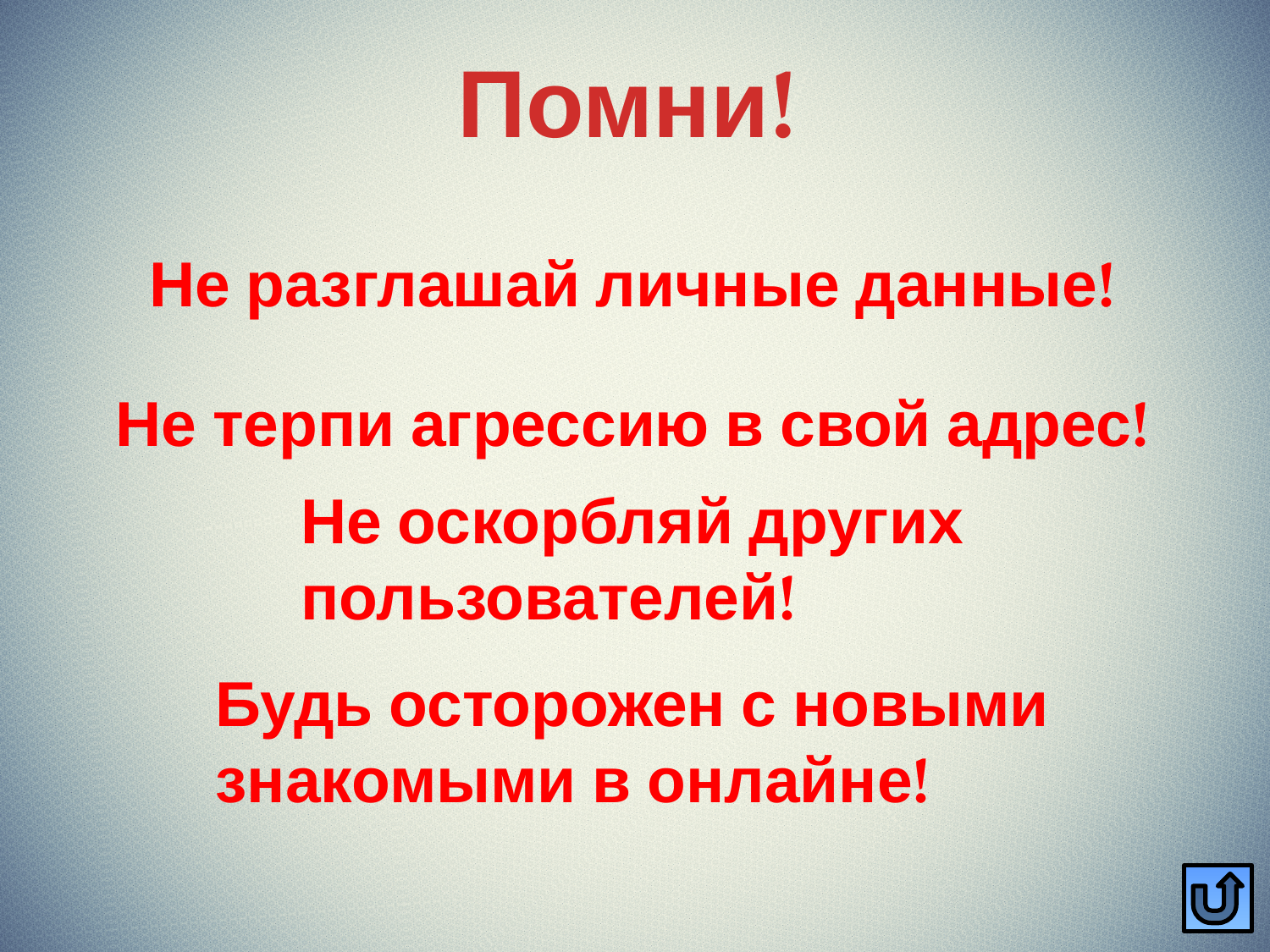

Помни!
Не разглашай личные данные!
Не терпи агрессию в свой адрес!
Не оскорбляй других пользователей!
Будь осторожен с новыми знакомыми в онлайне!